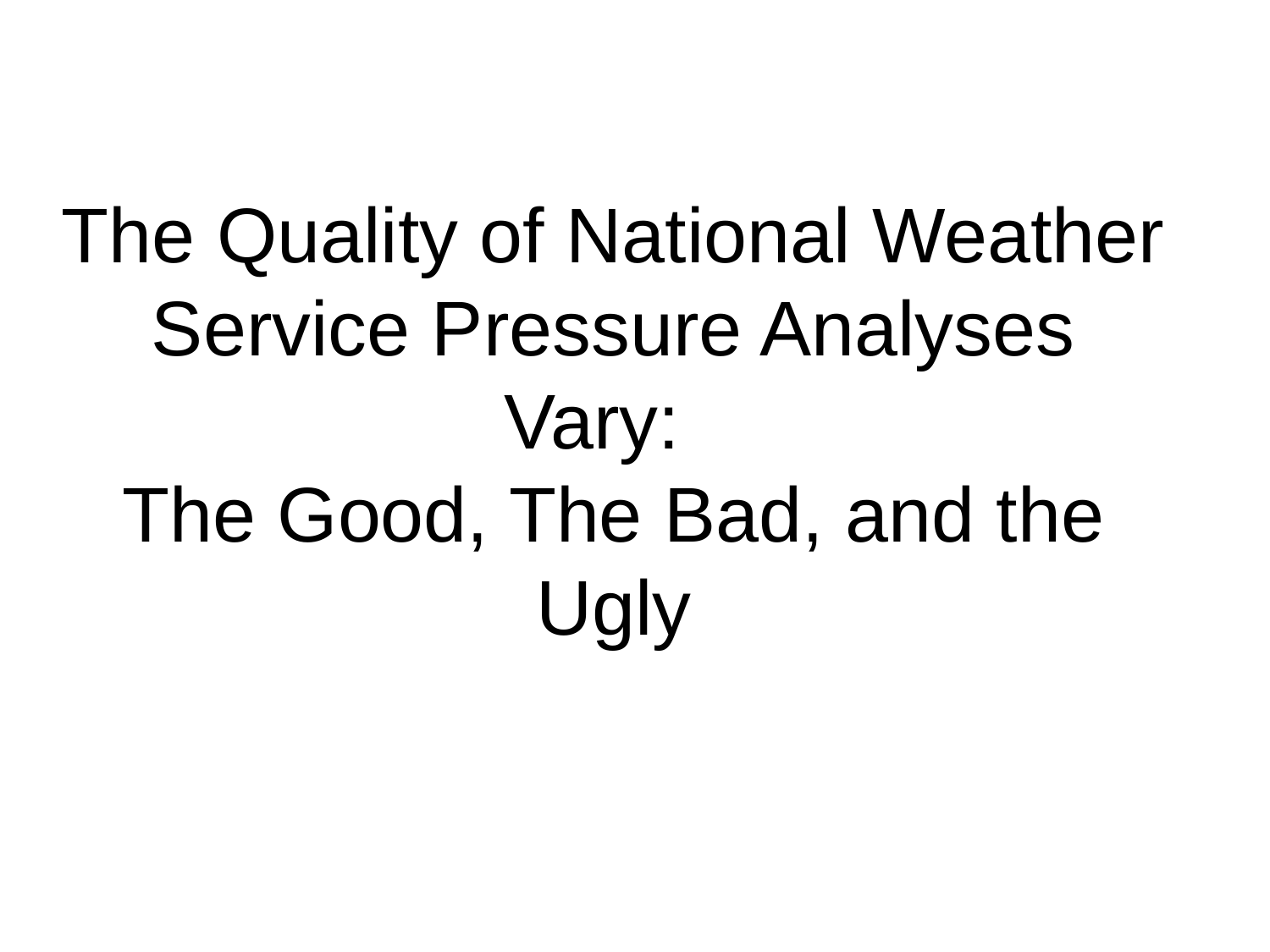

# The Quality of National Weather Service Pressure Analyses Vary: The Good, The Bad, and the Ugly